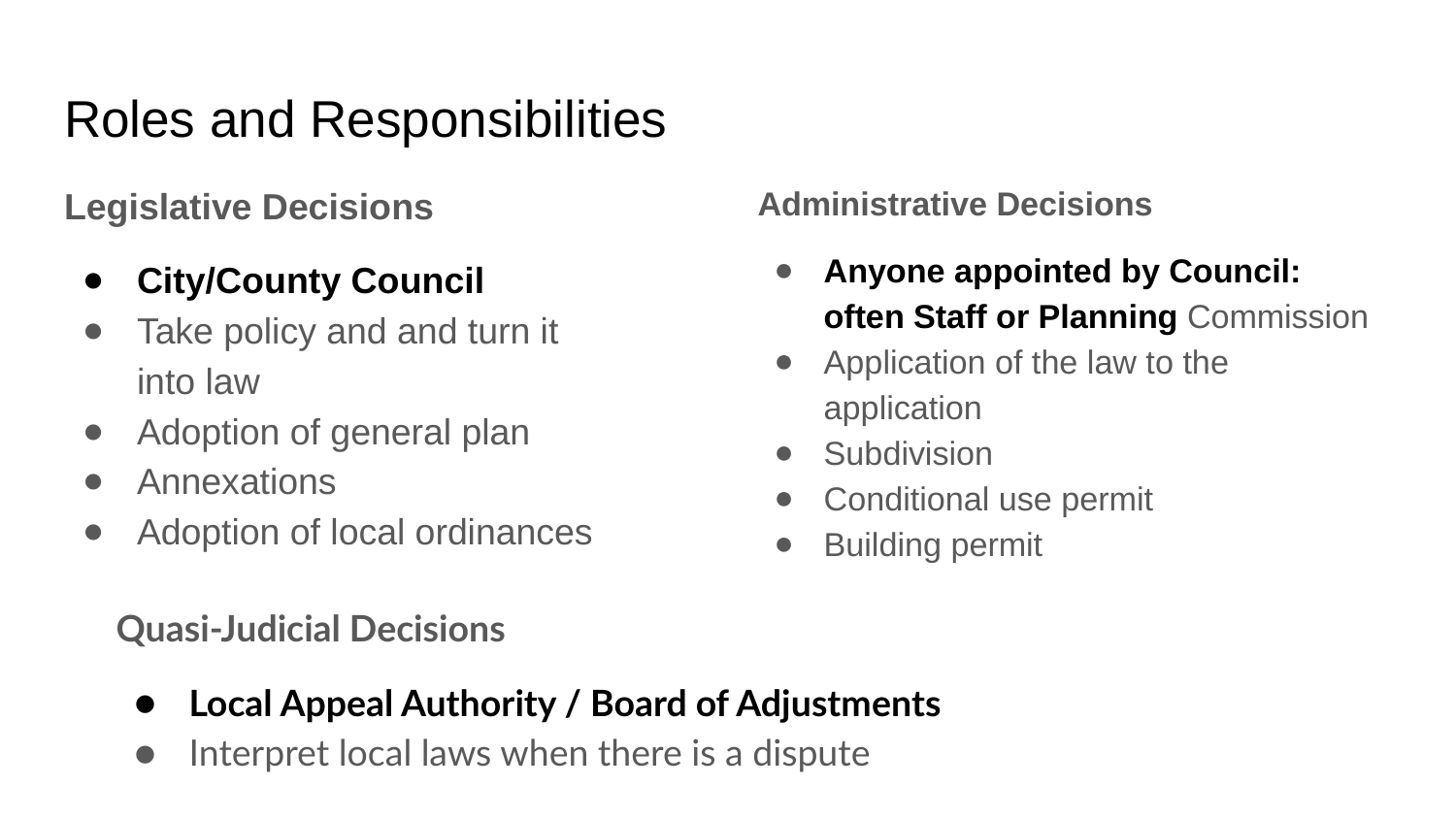

# Roles and Responsibilities
Legislative Decisions
City/County Council
Take policy and and turn it into law
Adoption of general plan
Annexations
Adoption of local ordinances
Administrative Decisions
Anyone appointed by Council: often Staff or Planning Commission
Application of the law to the application
Subdivision
Conditional use permit
Building permit
Quasi-Judicial Decisions
Local Appeal Authority / Board of Adjustments
Interpret local laws when there is a dispute